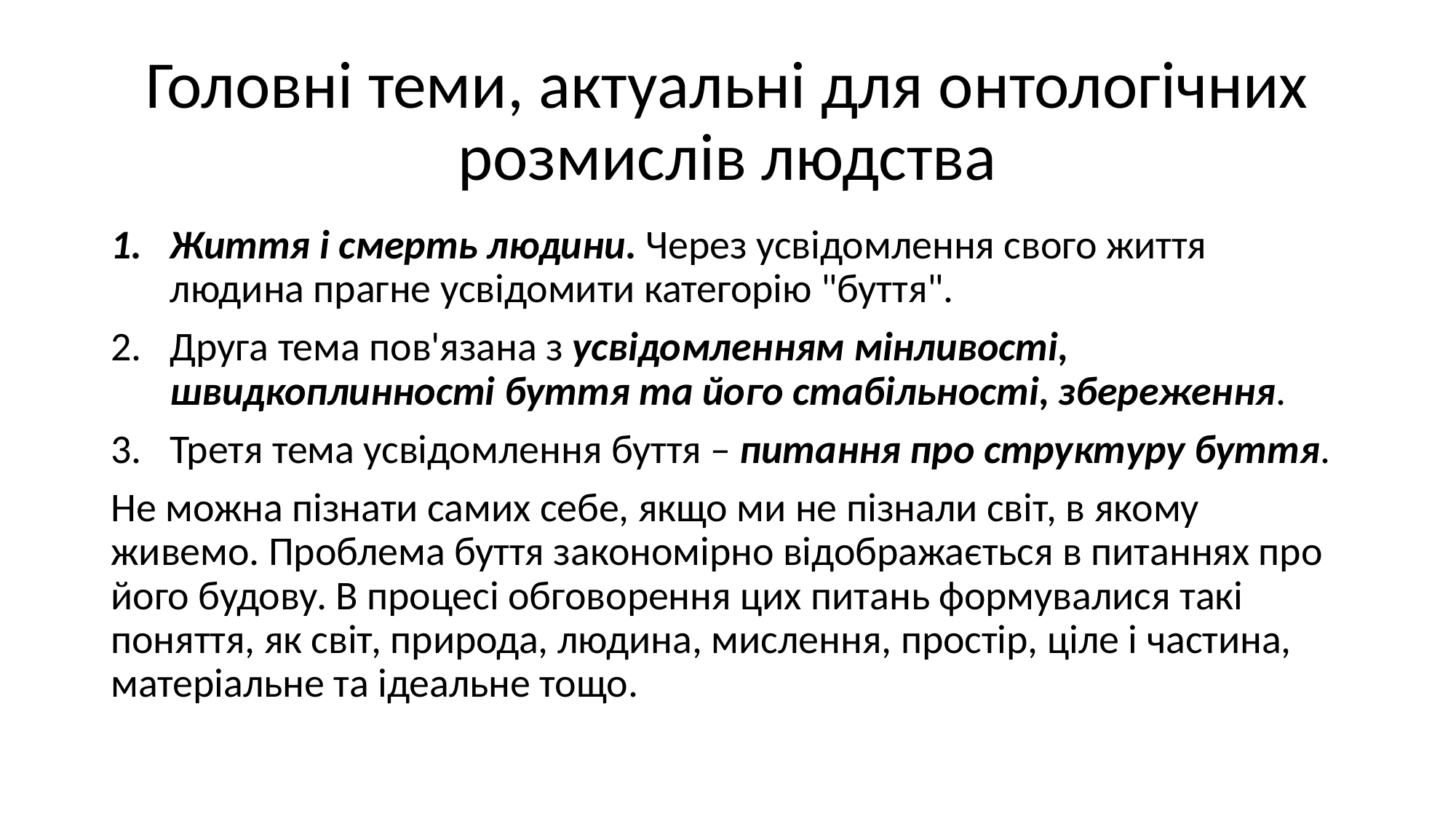

# Головні теми, актуальні для онтологічних розмислів людства
Життя і смерть людини. Через усвідомлення свого життя людина прагне усвідомити категорію "буття".
Друга тема пов'язана з усвідомленням мінливості, швидкоплинності буття та його стабільності, збереження.
Третя тема усвідомлення буття – питання про структуру буття.
Не можна пізнати самих себе, якщо ми не пізнали світ, в якому живемо. Проблема буття закономірно відображається в питаннях про його будову. В процесі обговорення цих питань формувалися такі поняття, як світ, природа, людина, мислення, простір, ціле і частина, матеріальне та ідеальне тощо.